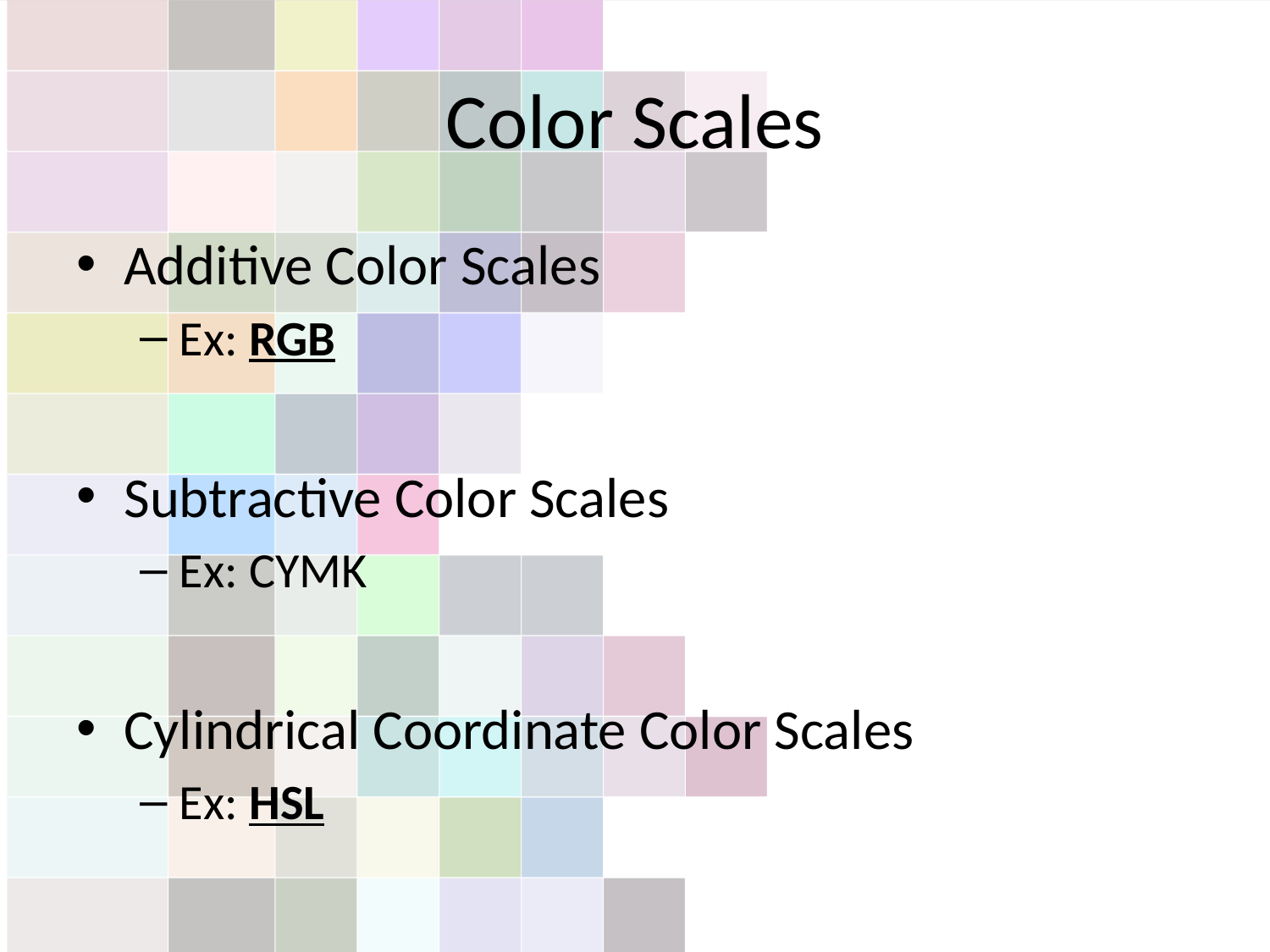

# Color Scales
Additive Color Scales
Ex: RGB

Subtractive Color Scales
Ex: CYMK

Cylindrical Coordinate Color Scales
Ex: HSL